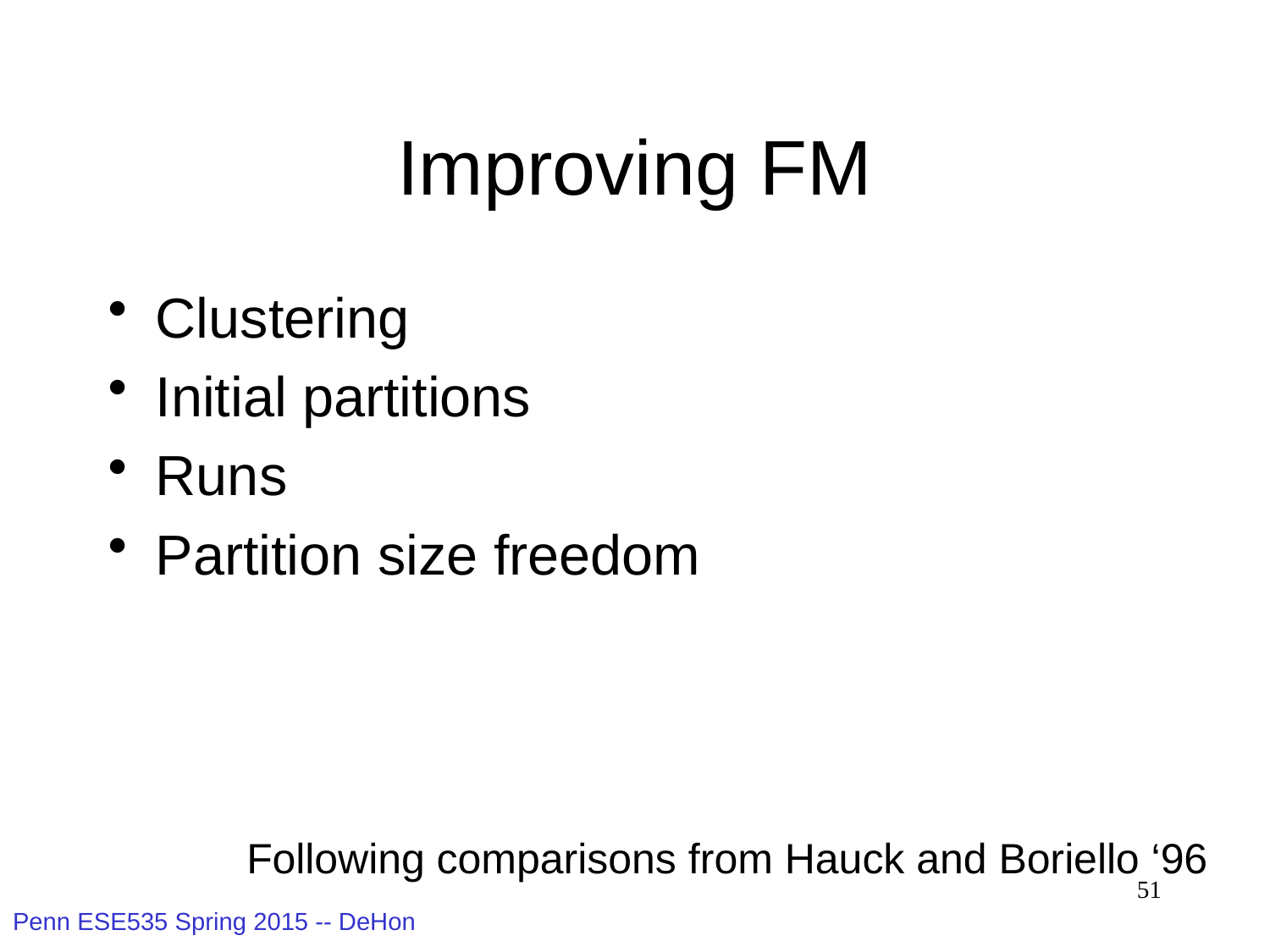

# Improving FM
Clustering
Initial partitions
Runs
Partition size freedom
Following comparisons from Hauck and Boriello ‘96
51
Penn ESE535 Spring 2015 -- DeHon